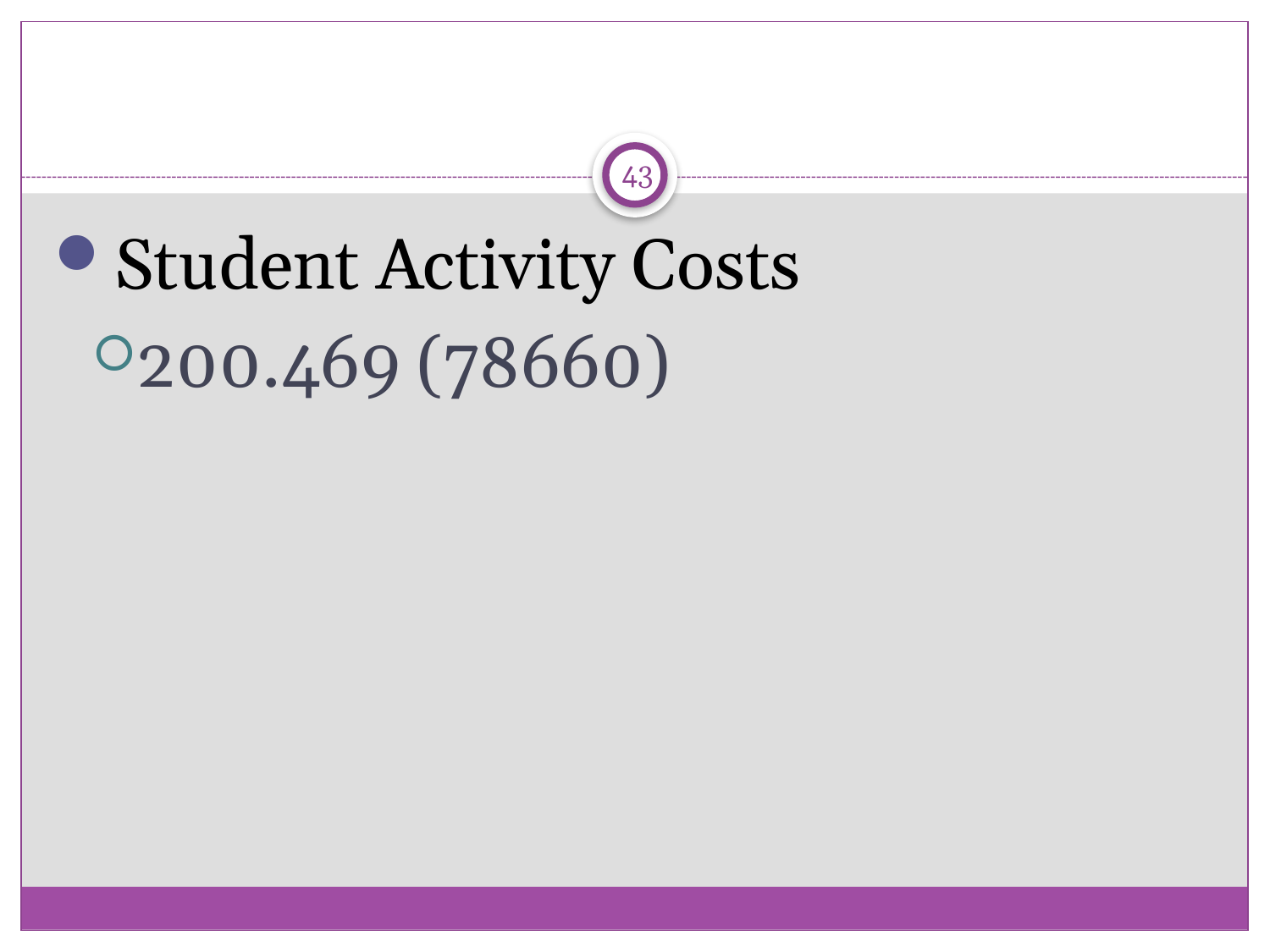

#
43
Student Activity Costs
200.469 (78660)